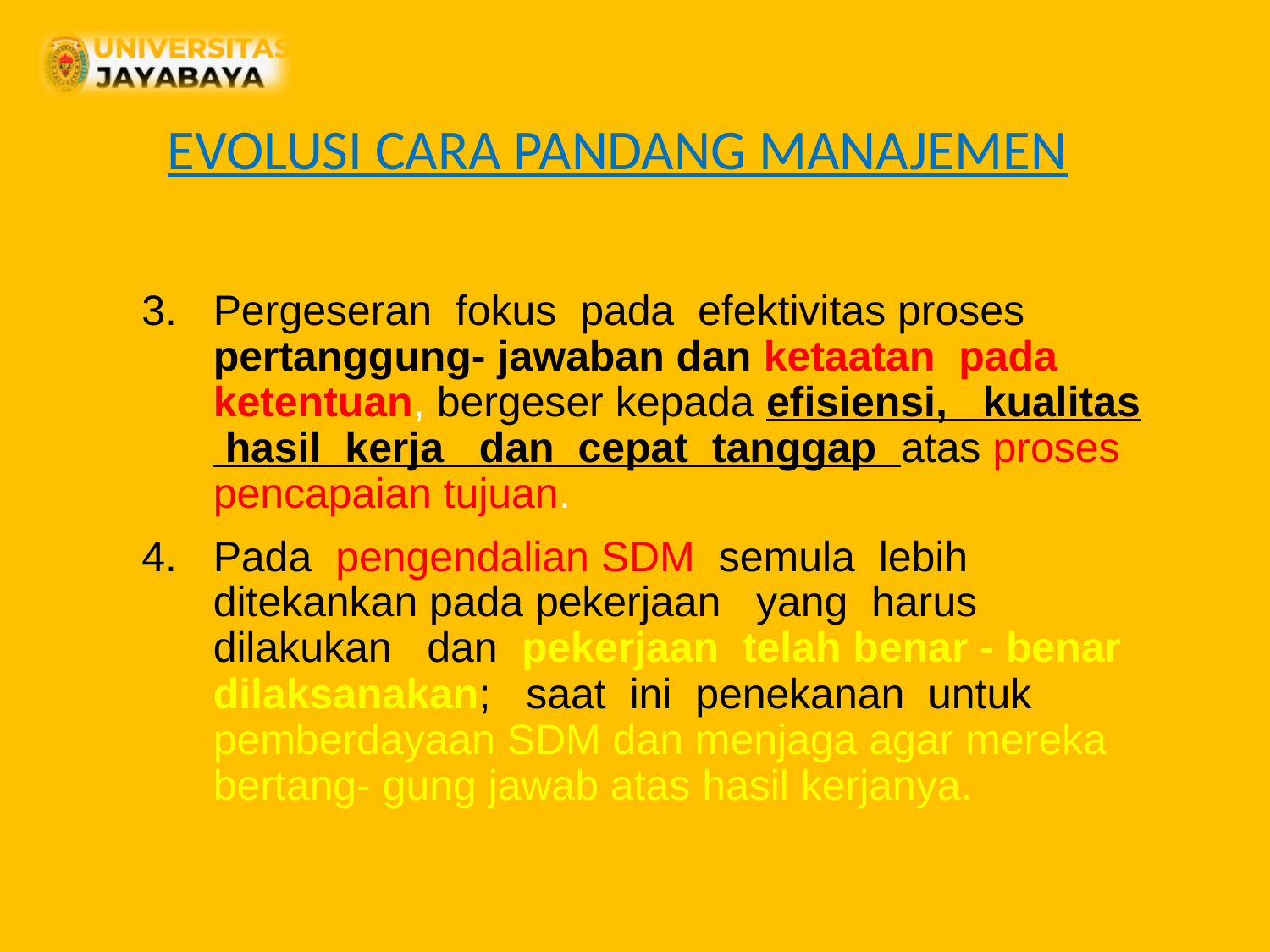

EVOLUSI CARA PANDANG MANAJEMEN
Pergeseran  fokus  pada  efektivitas proses  pertanggung- jawaban dan ketaatan  pada ketentuan, bergeser kepada efisiensi,   kualitas  hasil  kerja   dan  cepat  tanggap  atas proses pencapaian tujuan.
Pada  pengendalian SDM  semula  lebih  ditekankan pada pekerjaan   yang  harus  dilakukan   dan  pekerjaan  telah benar - benar  dilaksanakan;   saat  ini  penekanan  untuk pemberdayaan SDM dan menjaga agar mereka bertang- gung jawab atas hasil kerjanya.